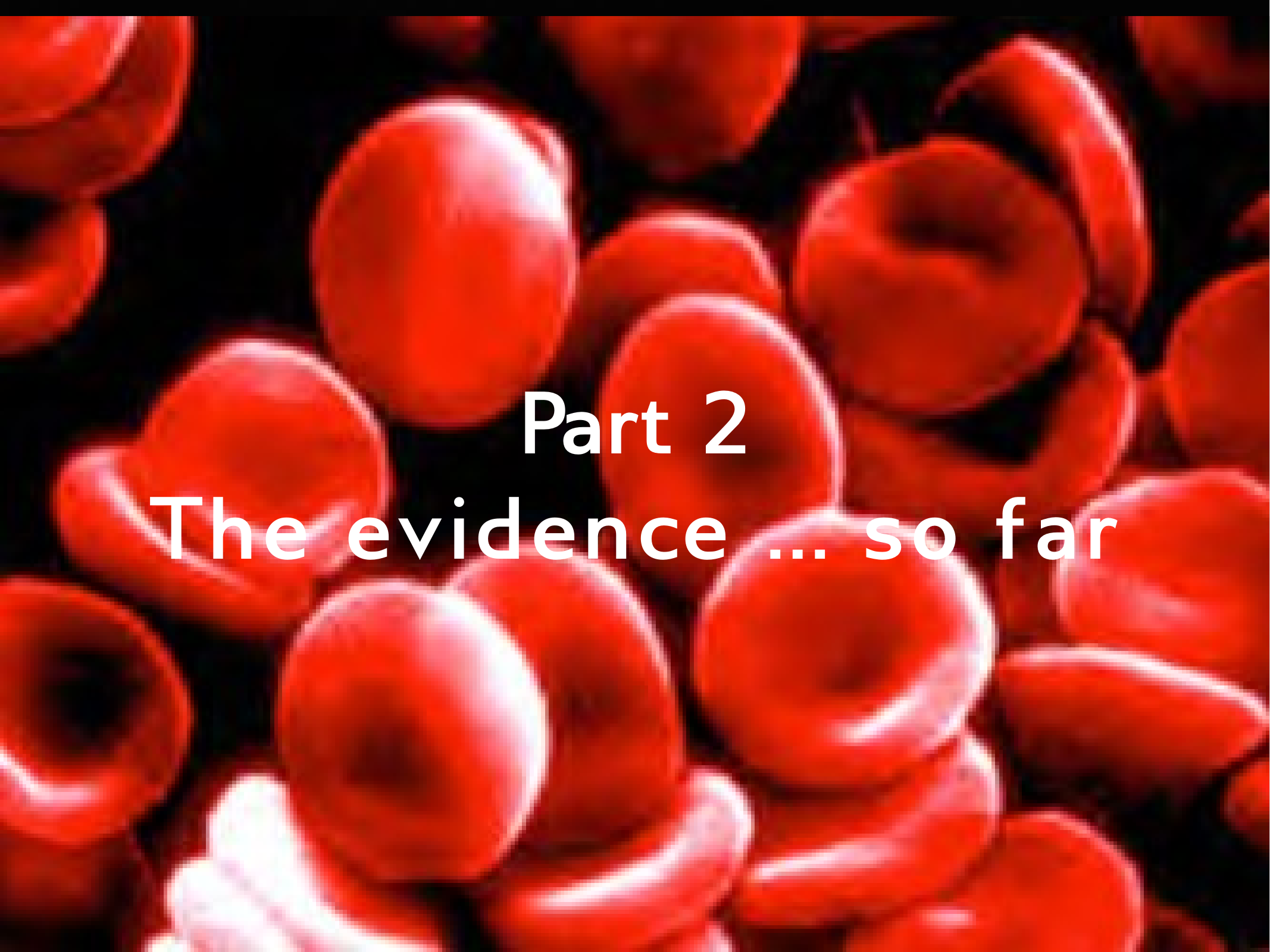

Part 2
The evidence … so far